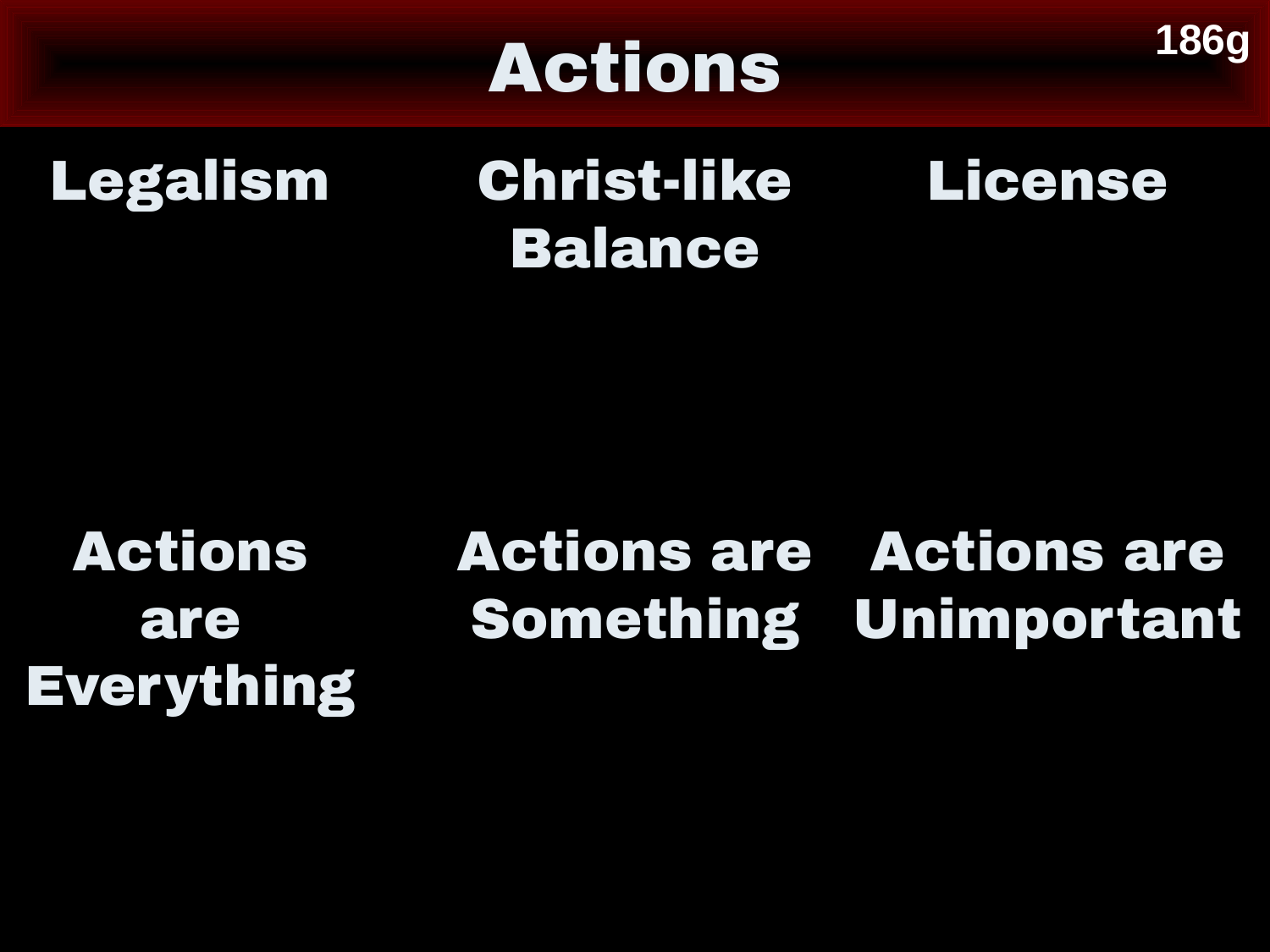

# Actions
186g
Legalism
Christ-like Balance
License
Actions are Everything
Actions are Something
Actions are Unimportant